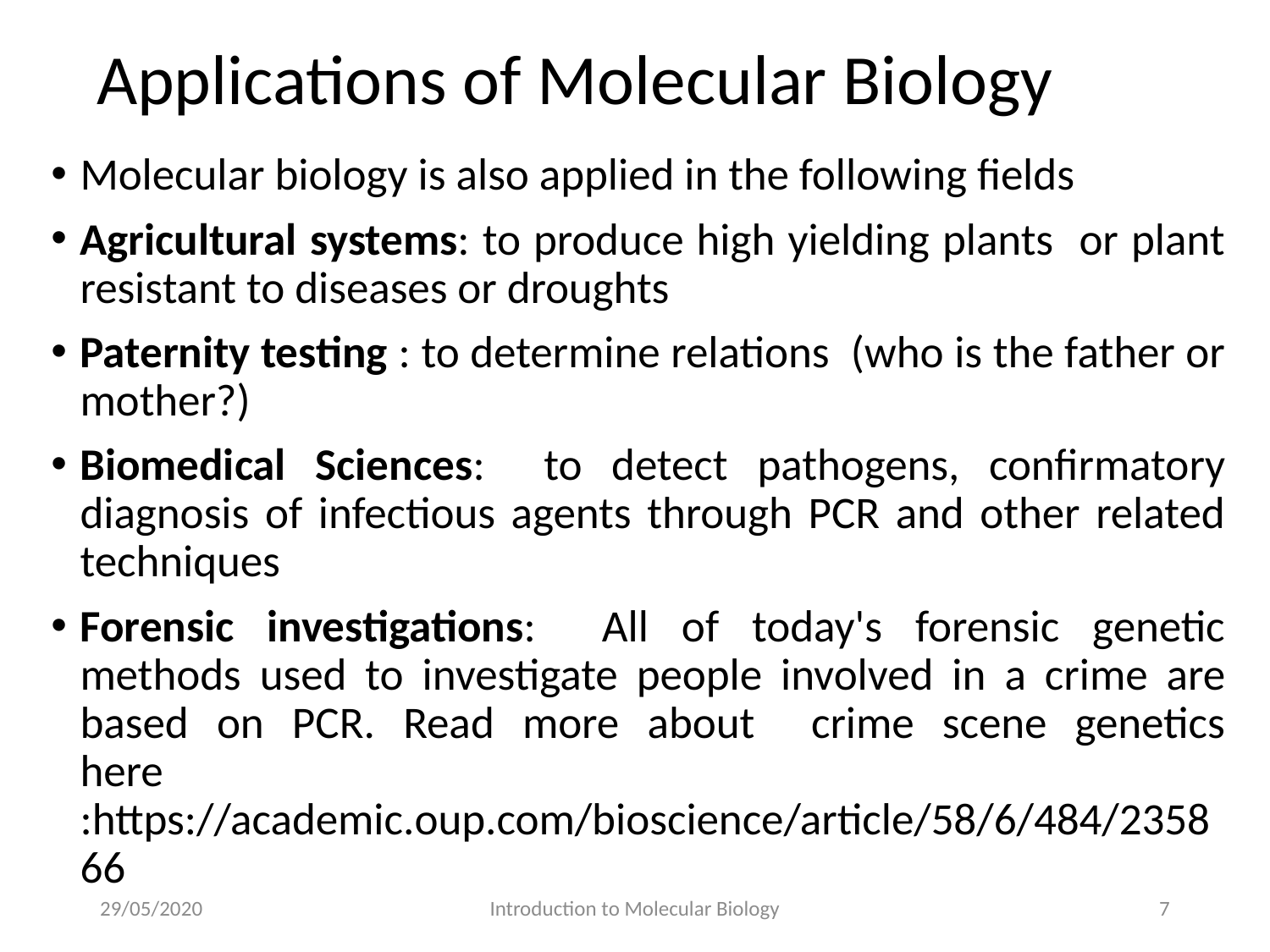

# Applications of Molecular Biology
Molecular biology is also applied in the following fields
Agricultural systems: to produce high yielding plants  or plant resistant to diseases or droughts
Paternity testing : to determine relations  (who is the father or mother?)
Biomedical Sciences:  to detect pathogens, confirmatory diagnosis of infectious agents through PCR and other related techniques
Forensic investigations:  All of today's forensic genetic methods used to investigate people involved in a crime are based on PCR. Read more about  crime scene genetics here :https://academic.oup.com/bioscience/article/58/6/484/235866
29/05/2020
Introduction to Molecular Biology
7